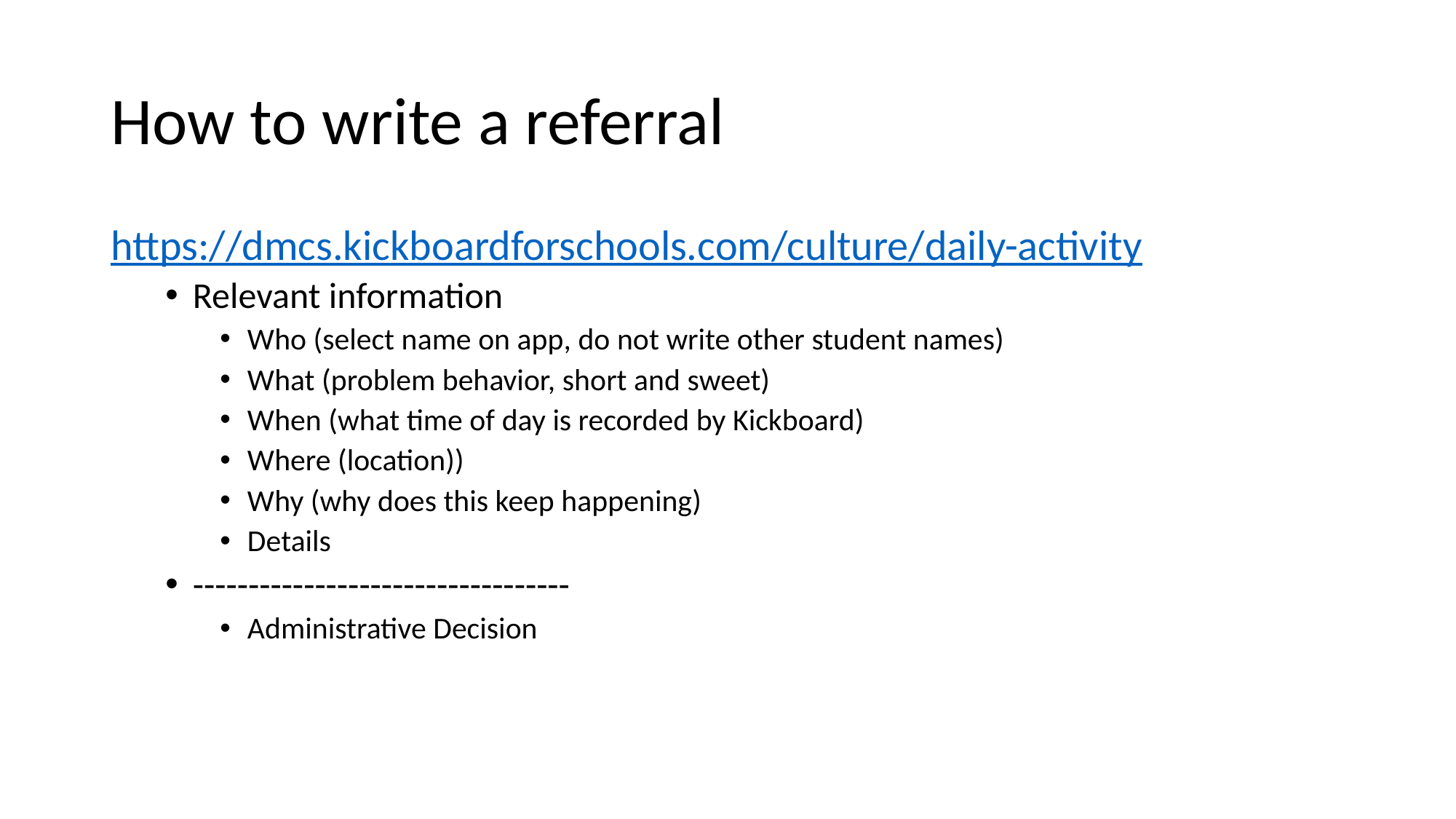

# How to write a referral
https://dmcs.kickboardforschools.com/culture/daily-activity
Relevant information
Who (select name on app, do not write other student names)
What (problem behavior, short and sweet)
When (what time of day is recorded by Kickboard)
Where (location))
Why (why does this keep happening)
Details
----------------------------------
Administrative Decision